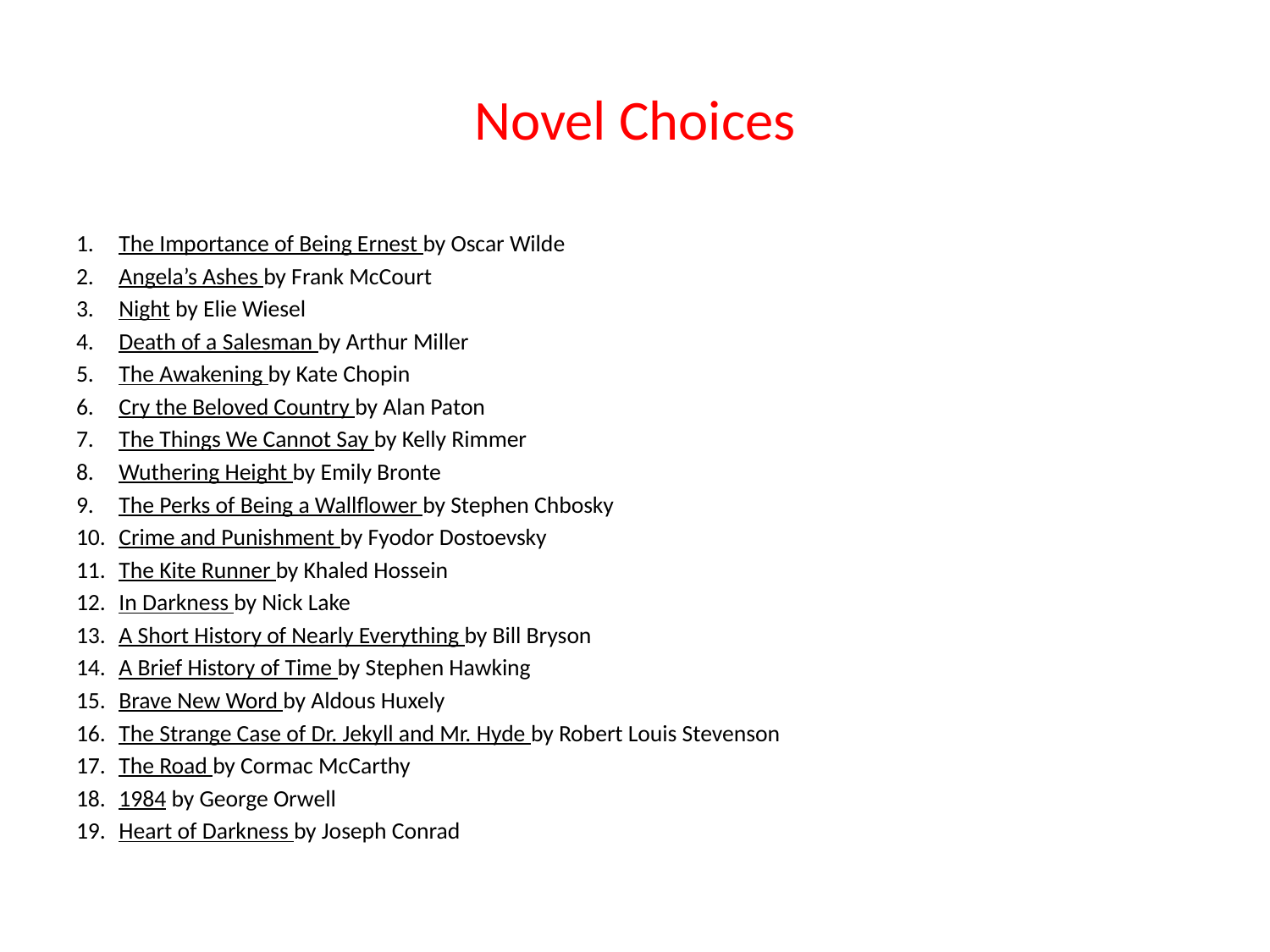

# Novel Choices
The Importance of Being Ernest by Oscar Wilde
Angela’s Ashes by Frank McCourt
Night by Elie Wiesel
Death of a Salesman by Arthur Miller
The Awakening by Kate Chopin
Cry the Beloved Country by Alan Paton
The Things We Cannot Say by Kelly Rimmer
Wuthering Height by Emily Bronte
The Perks of Being a Wallflower by Stephen Chbosky
Crime and Punishment by Fyodor Dostoevsky
The Kite Runner by Khaled Hossein
In Darkness by Nick Lake
A Short History of Nearly Everything by Bill Bryson
A Brief History of Time by Stephen Hawking
Brave New Word by Aldous Huxely
The Strange Case of Dr. Jekyll and Mr. Hyde by Robert Louis Stevenson
The Road by Cormac McCarthy
1984 by George Orwell
Heart of Darkness by Joseph Conrad